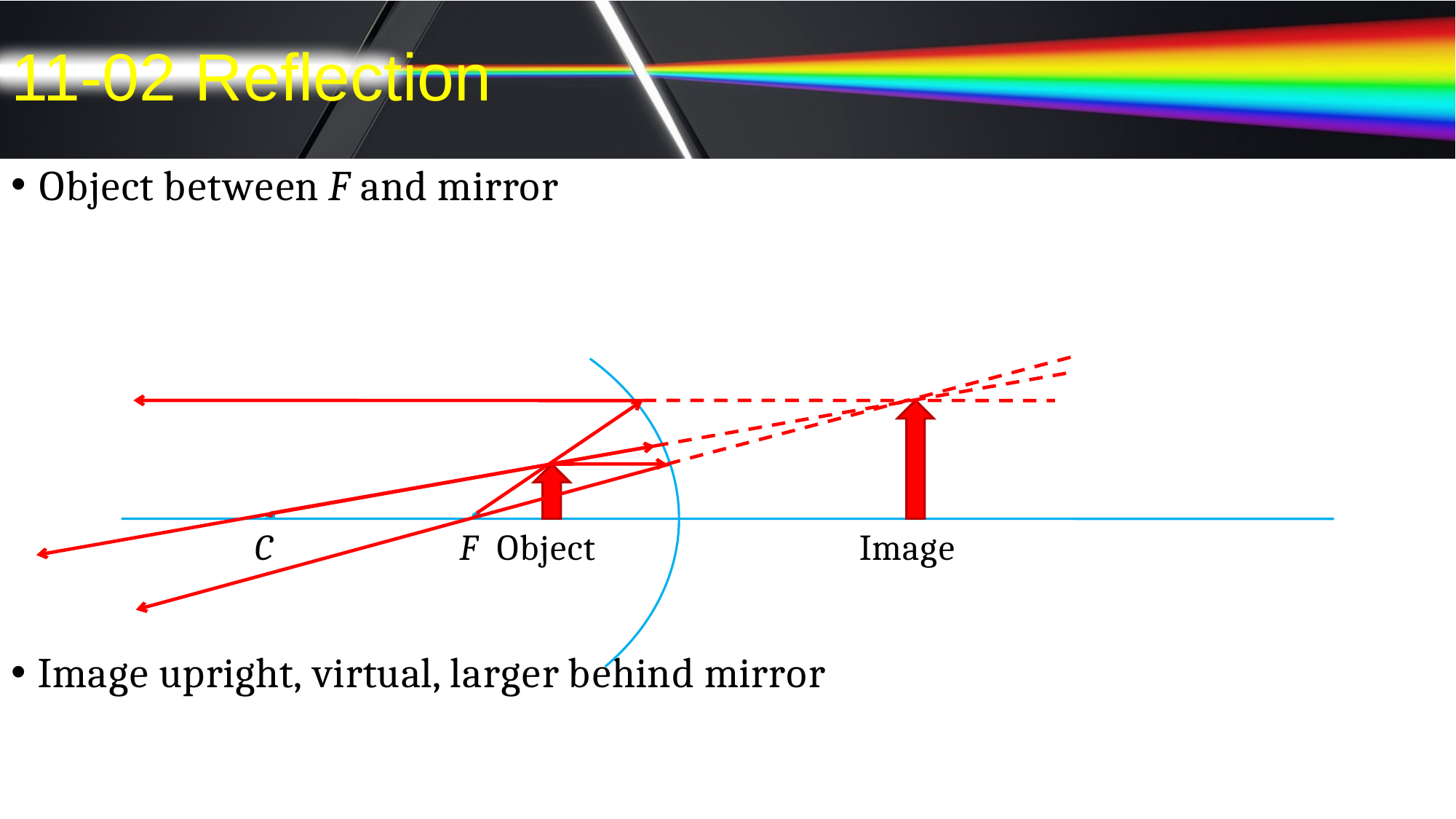

# 11-02 Reflection
Object between F and mirror

Image upright, virtual, larger behind mirror

C
F
Object
Image